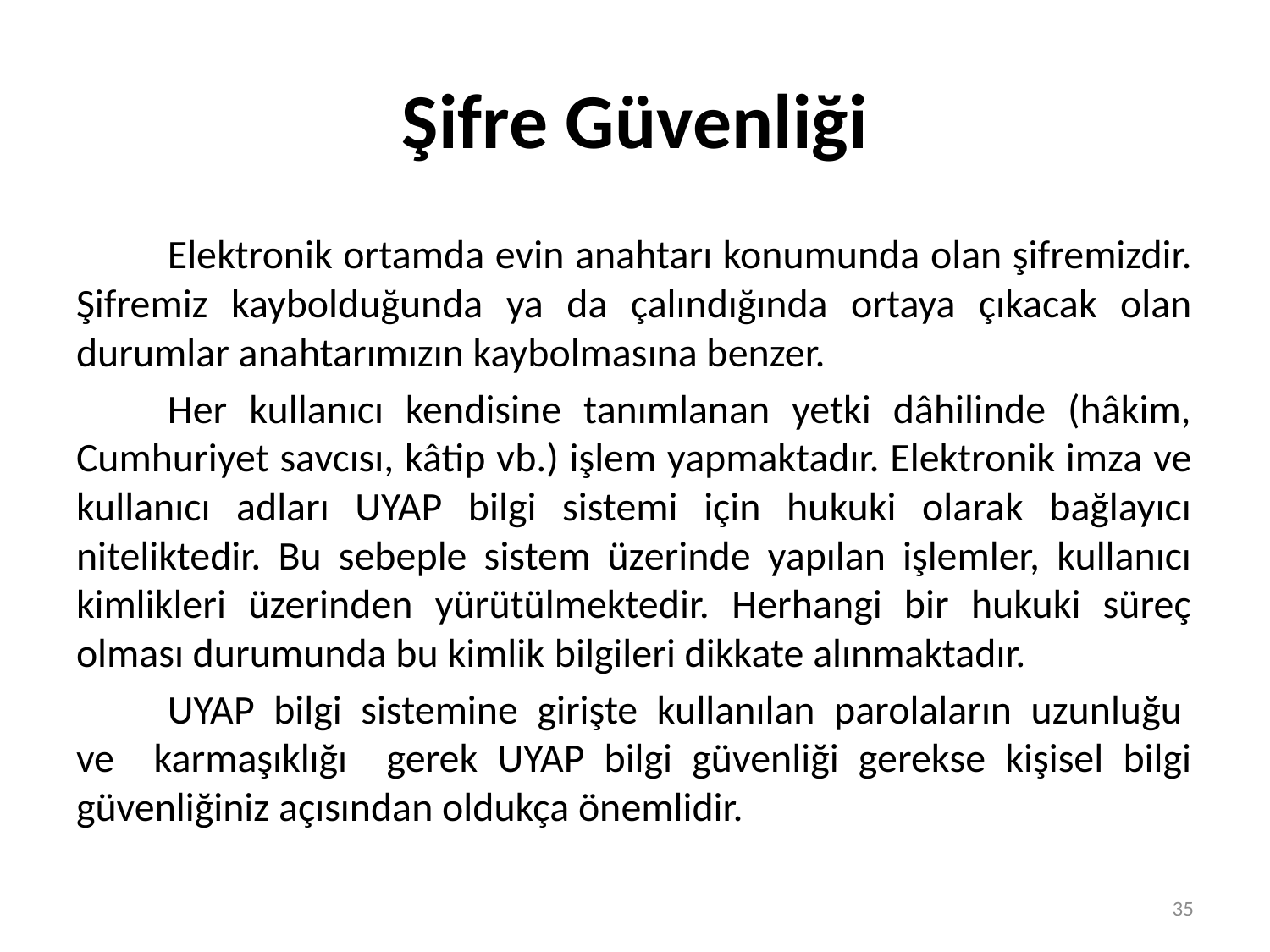

# Şifre Güvenliği
	Elektronik ortamda evin anahtarı konumunda olan şifremizdir. Şifremiz kaybolduğunda ya da çalındığında ortaya çıkacak olan durumlar anahtarımızın kaybolmasına benzer.
	Her kullanıcı kendisine tanımlanan yetki dâhilinde (hâkim, Cumhuriyet savcısı, kâtip vb.) işlem yapmaktadır. Elektronik imza ve kullanıcı adları UYAP bilgi sistemi için hukuki olarak bağlayıcı niteliktedir. Bu sebeple sistem üzerinde yapılan işlemler, kullanıcı kimlikleri üzerinden yürütülmektedir. Herhangi bir hukuki süreç olması durumunda bu kimlik bilgileri dikkate alınmaktadır.
	UYAP  bilgi  sistemine  girişte  kullanılan  parolaların  uzunluğu  ve  karmaşıklığı  gerek UYAP bilgi güvenliği gerekse kişisel bilgi güvenliğiniz açısından oldukça önemlidir.

35